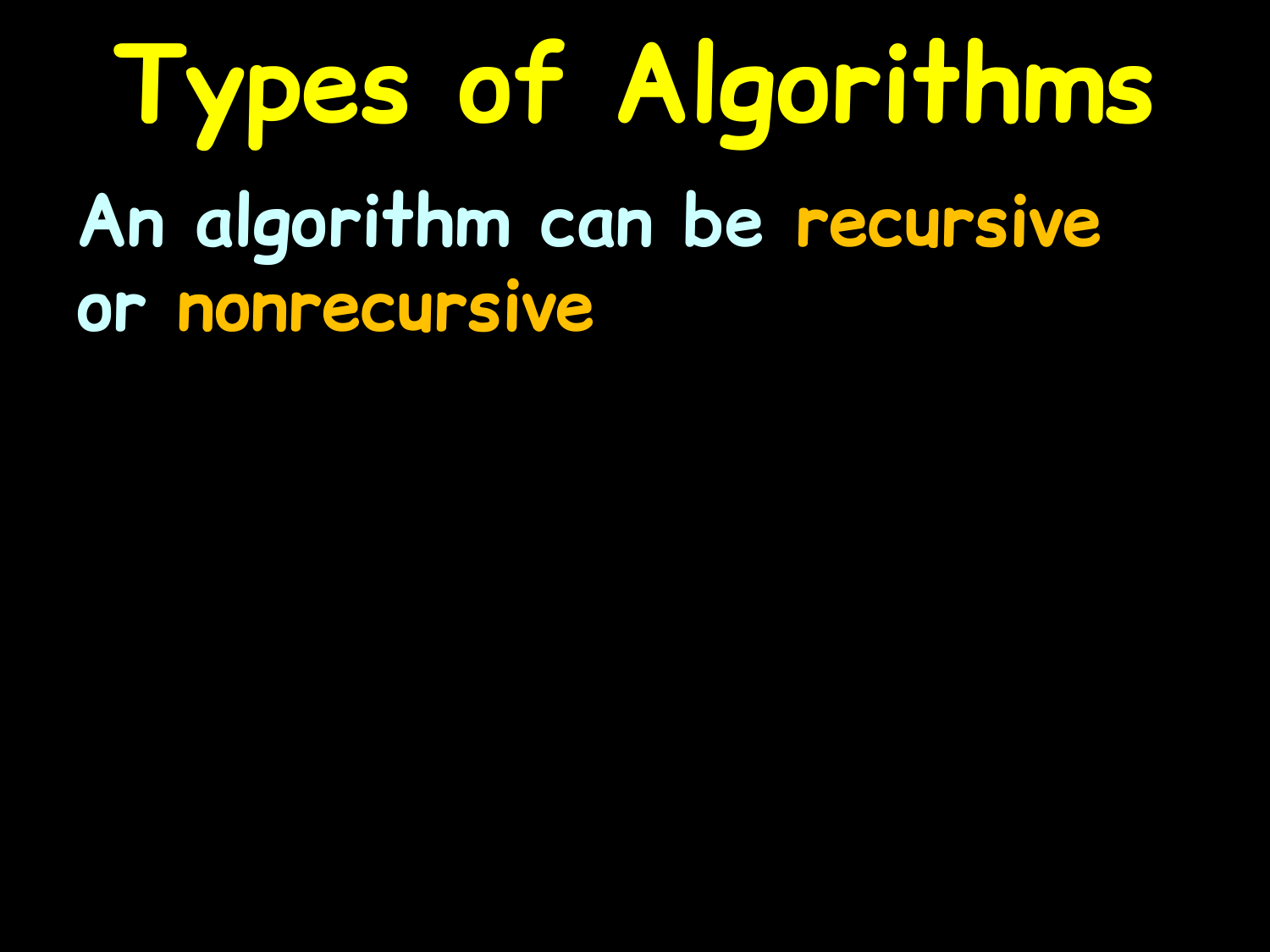

# Types of Algorithms
An algorithm can be recursive or nonrecursive